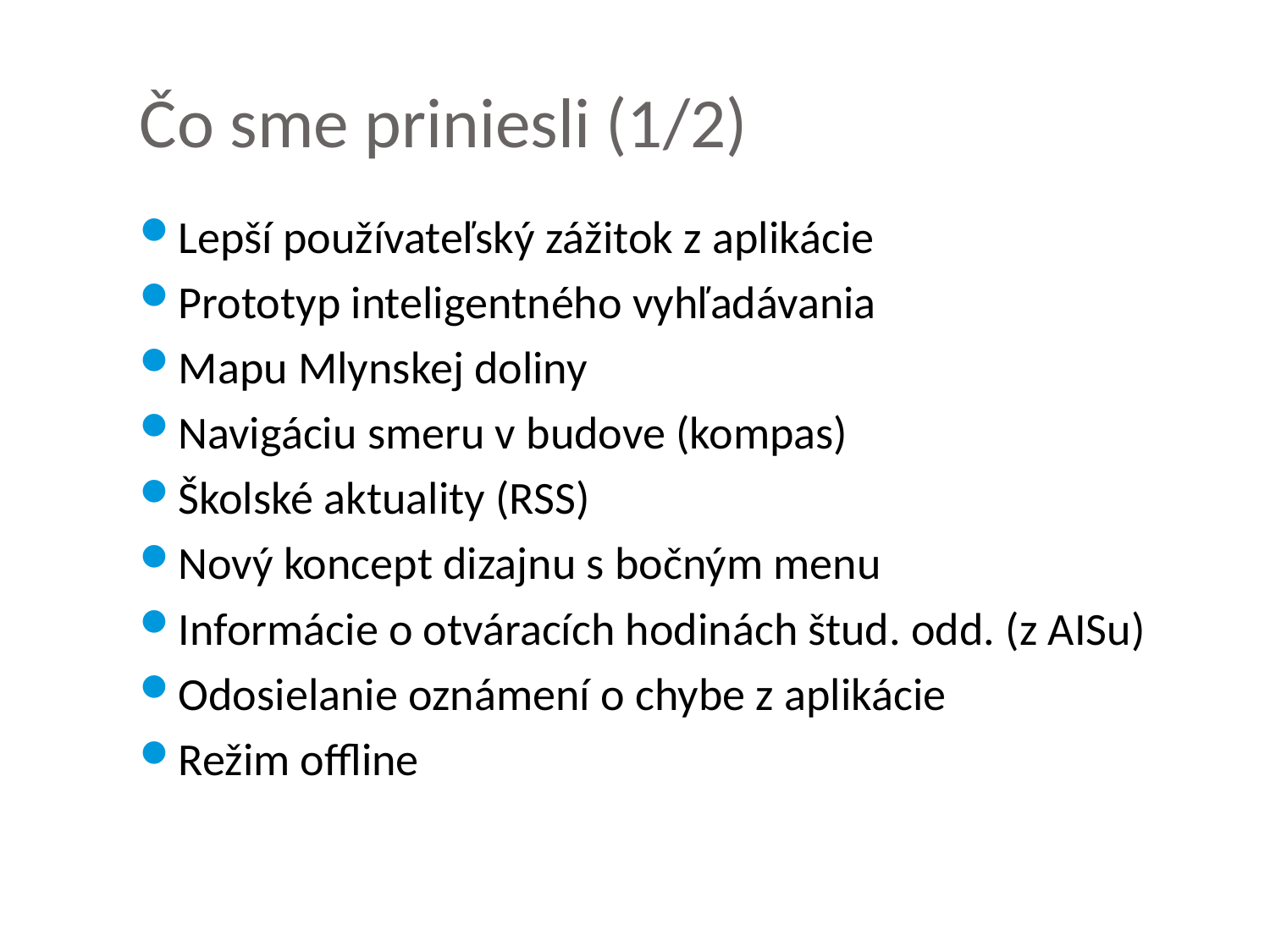

# Čo sme priniesli (1/2)
Lepší používateľský zážitok z aplikácie
Prototyp inteligentného vyhľadávania
Mapu Mlynskej doliny
Navigáciu smeru v budove (kompas)
Školské aktuality (RSS)
Nový koncept dizajnu s bočným menu
Informácie o otváracích hodinách štud. odd. (z AISu)
Odosielanie oznámení o chybe z aplikácie
Režim offline